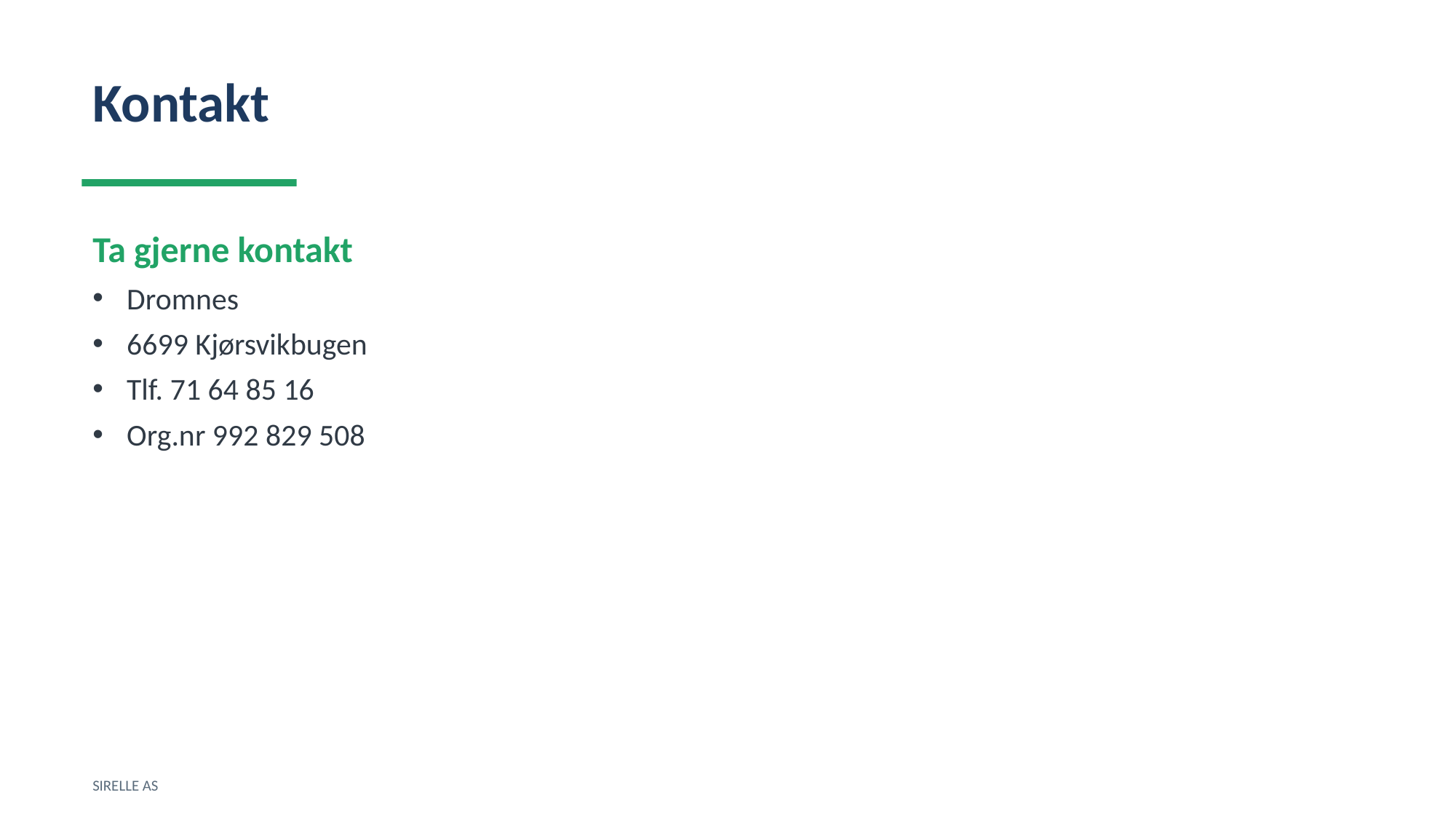

Kontakt

Ta gjerne kontakt
Dromnes
6699 Kjørsvikbugen
Tlf. 71 64 85 16
Org.nr 992 829 508
SIRELLE AS